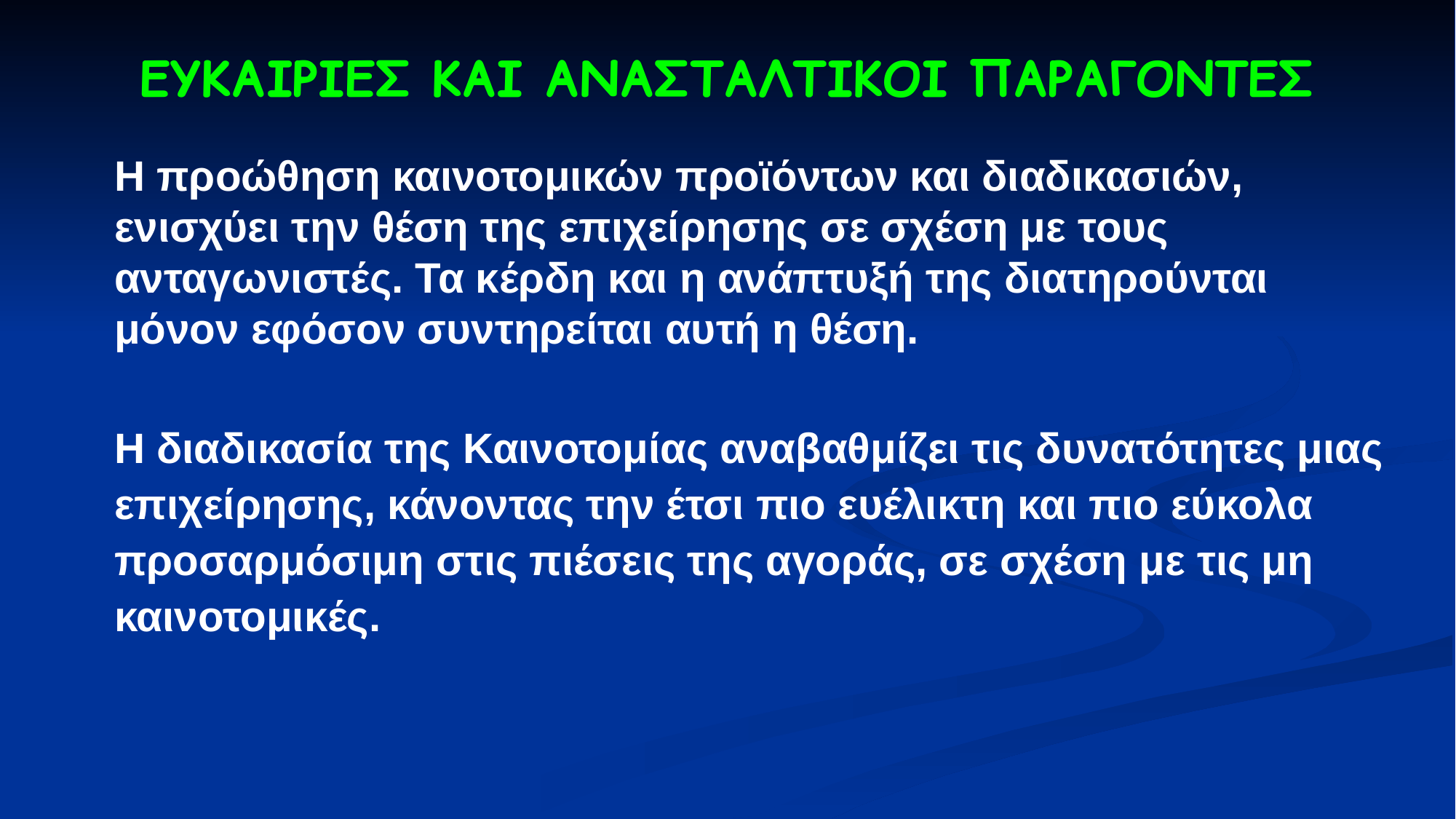

# ΕΥΚΑΙΡΙΕΣ ΚΑΙ ΑΝΑΣΤΑΛΤΙΚΟΙ ΠΑΡΑΓΟΝΤΕΣ
Η προώθηση καινοτομικών προϊόντων και διαδικασιών, ενισχύει την θέση της επιχείρησης σε σχέση με τους ανταγωνιστές. Τα κέρδη και η ανάπτυξή της διατηρούνται μόνον εφόσον συντηρείται αυτή η θέση.

Η διαδικασία της Καινοτομίας αναβαθμίζει τις δυνατότητες μιας επιχείρησης, κάνοντας την έτσι πιο ευέλικτη και πιο εύκολα προσαρμόσιμη στις πιέσεις της αγοράς, σε σχέση με τις μη καινοτομικές.